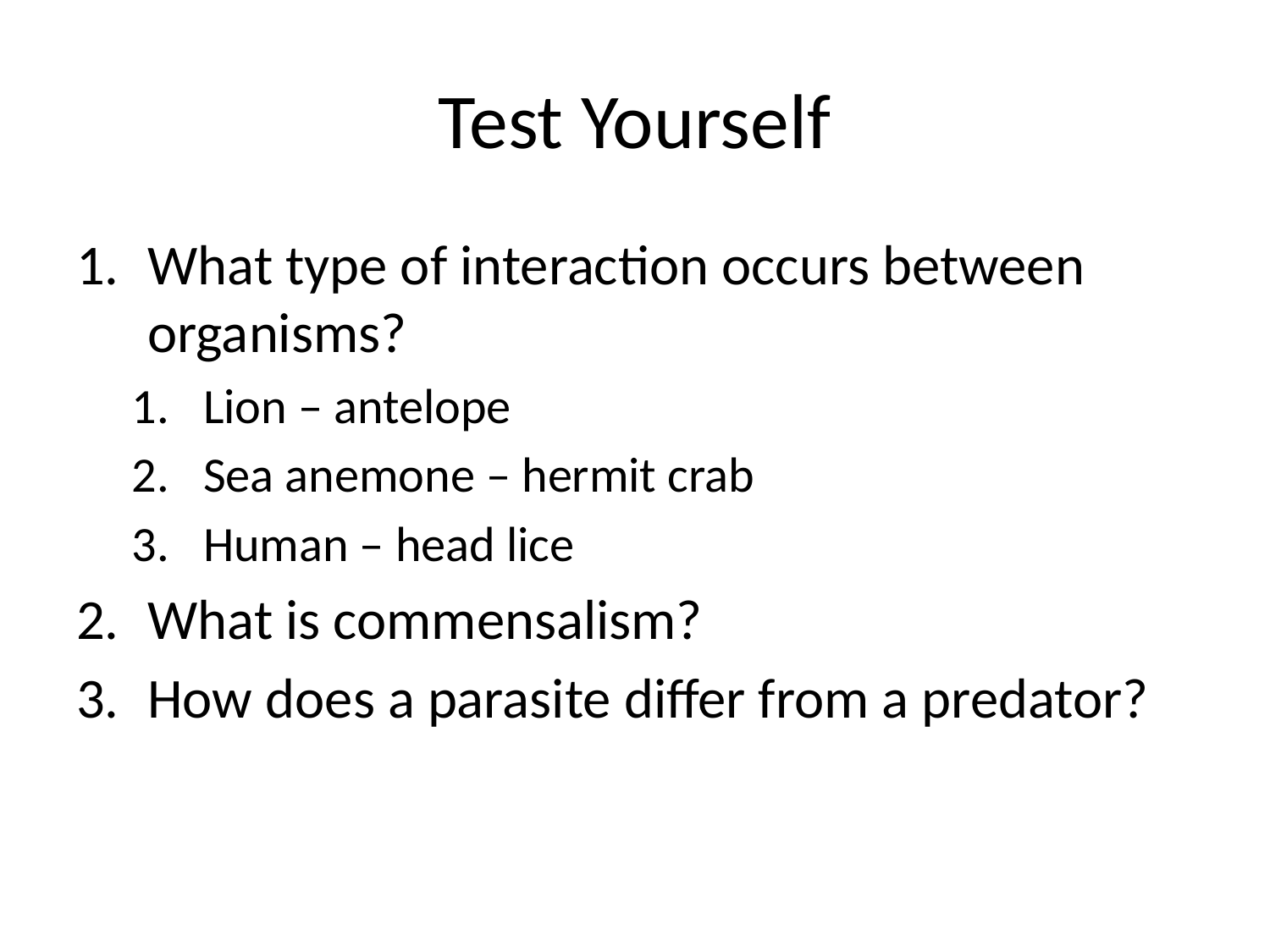

# Test Yourself
What type of interaction occurs between organisms?
Lion – antelope
Sea anemone – hermit crab
Human – head lice
What is commensalism?
How does a parasite differ from a predator?